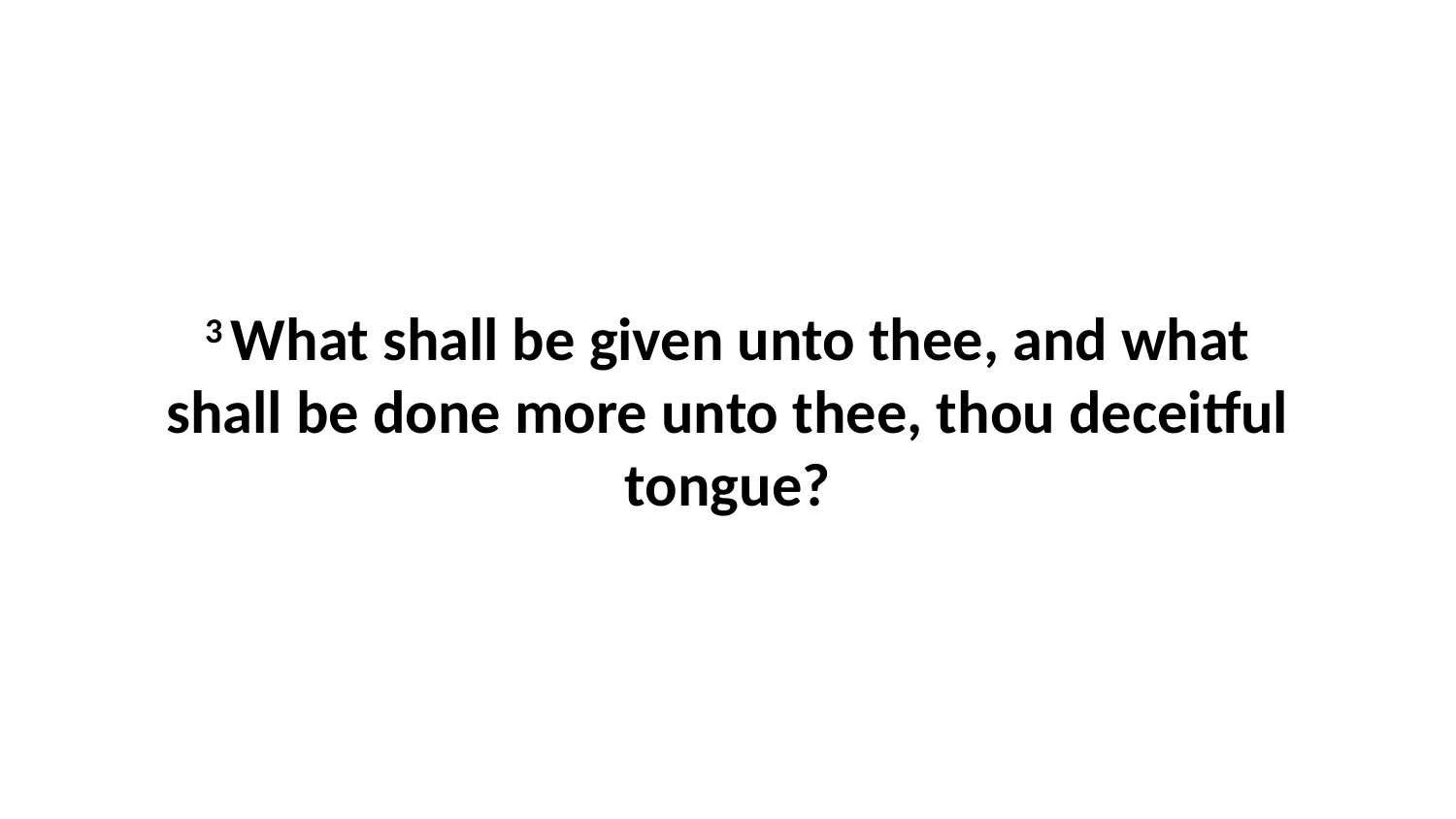

3 What shall be given unto thee, and what shall be done more unto thee, thou deceitful tongue?